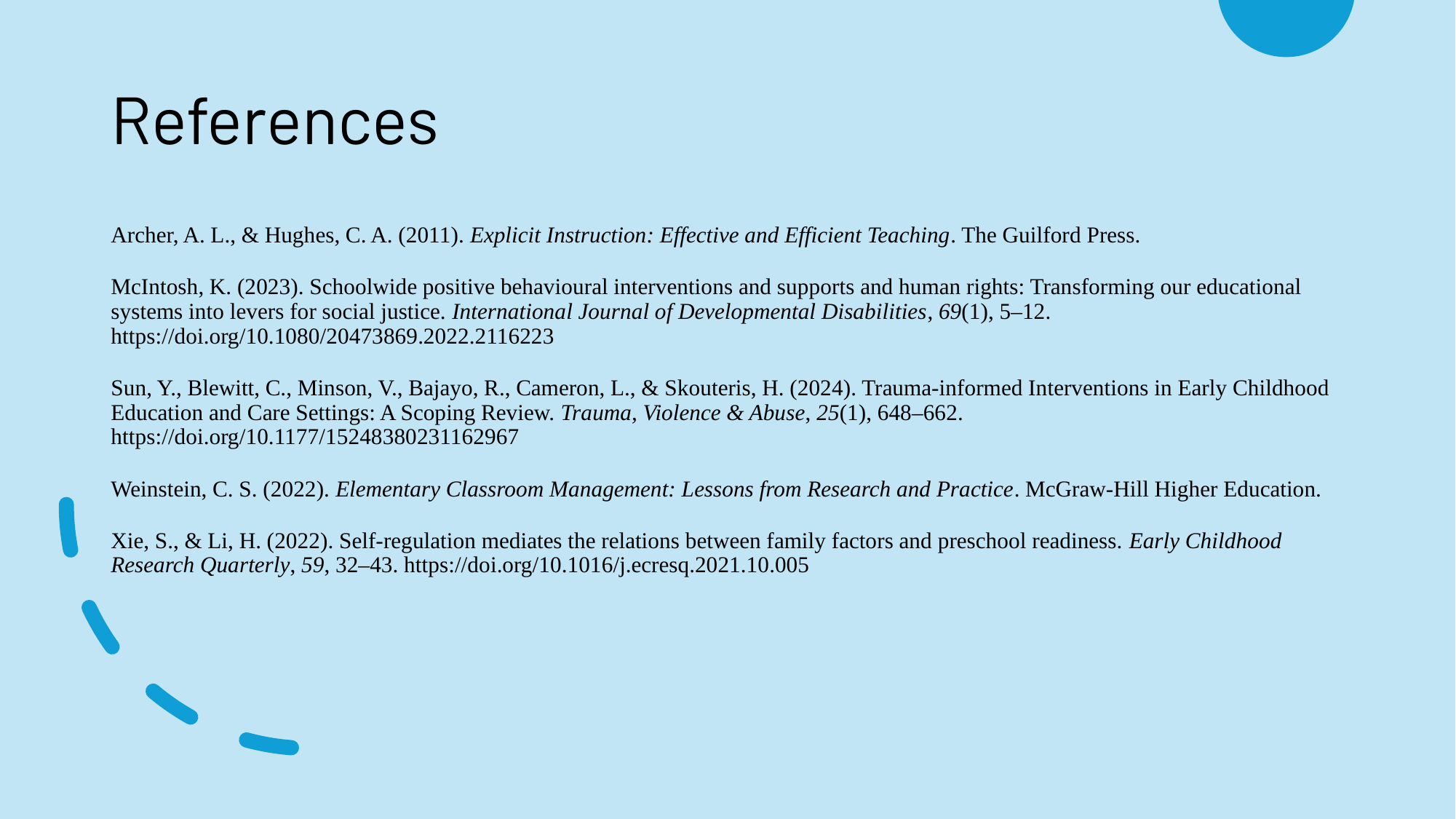

# References
Archer, A. L., & Hughes, C. A. (2011). Explicit Instruction: Effective and Efficient Teaching. The Guilford Press.
McIntosh, K. (2023). Schoolwide positive behavioural interventions and supports and human rights: Transforming our educational systems into levers for social justice. International Journal of Developmental Disabilities, 69(1), 5–12. https://doi.org/10.1080/20473869.2022.2116223
Sun, Y., Blewitt, C., Minson, V., Bajayo, R., Cameron, L., & Skouteris, H. (2024). Trauma-informed Interventions in Early Childhood Education and Care Settings: A Scoping Review. Trauma, Violence & Abuse, 25(1), 648–662. https://doi.org/10.1177/15248380231162967
Weinstein, C. S. (2022). Elementary Classroom Management: Lessons from Research and Practice. McGraw-Hill Higher Education.
Xie, S., & Li, H. (2022). Self-regulation mediates the relations between family factors and preschool readiness. Early Childhood Research Quarterly, 59, 32–43. https://doi.org/10.1016/j.ecresq.2021.10.005